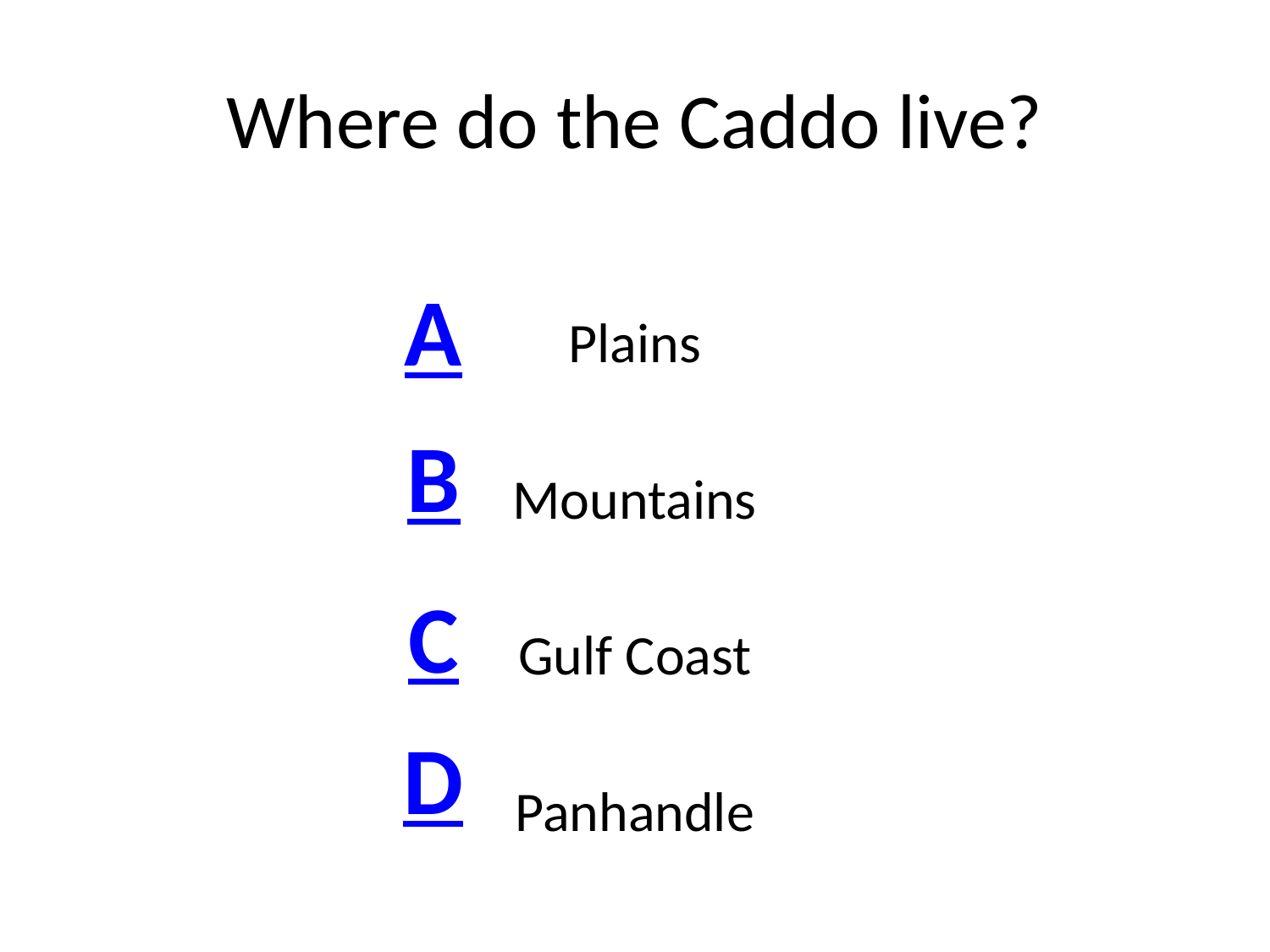

# Where do the Caddo live?

Plains

Mountains

Gulf Coast

Panhandle
A
B
C
D